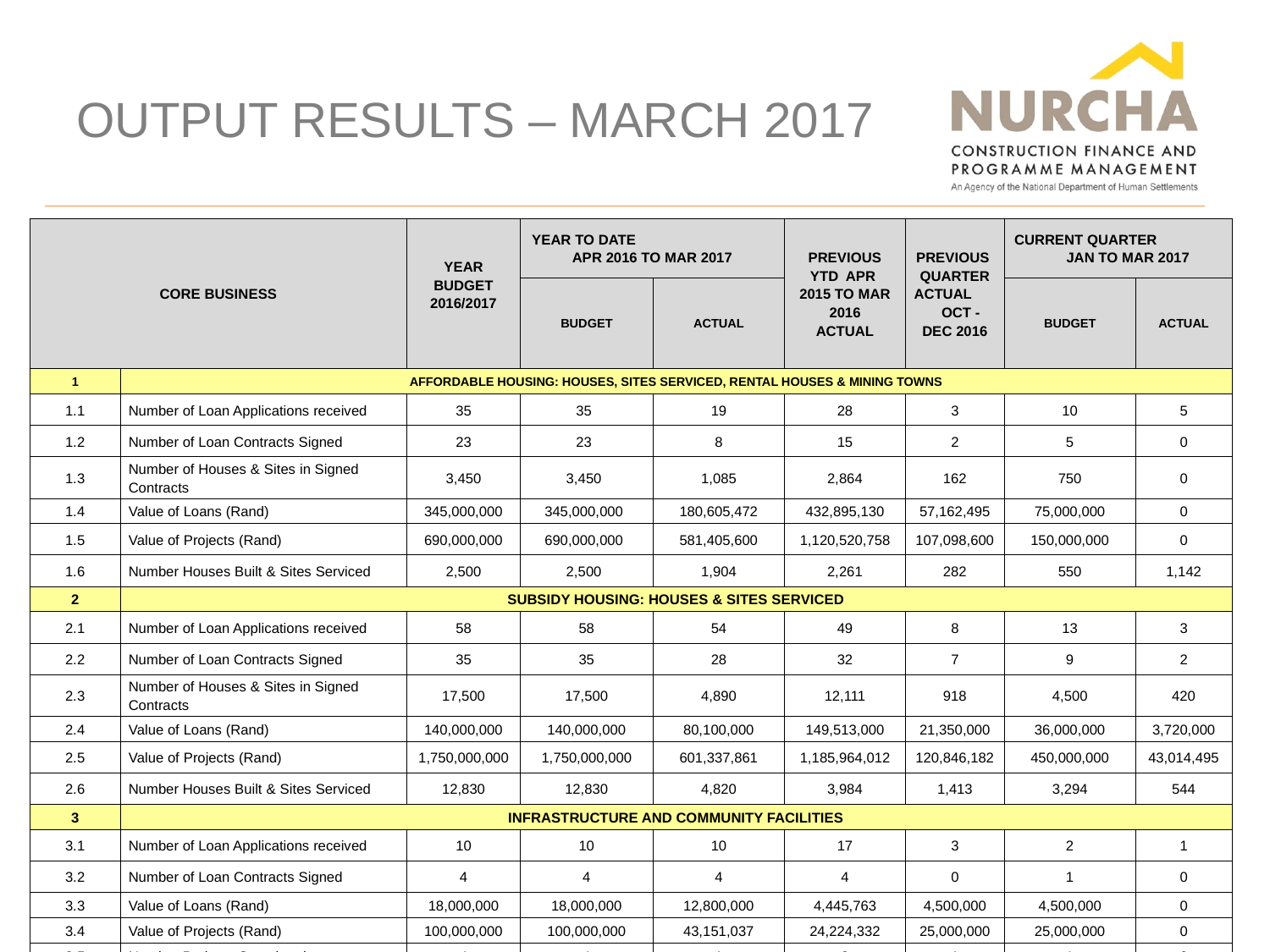

# OUTPUT RESULTS – MARCH 2017
| CORE BUSINESS |  | YEAR BUDGET 2016/2017 | YEAR TO DATE APR 2016 TO MAR 2017 |  | PREVIOUS YTD APR 2015 TO MAR 2016 ACTUAL | PREVIOUS QUARTER ACTUAL OCT - DEC 2016 | CURRENT QUARTER JAN TO MAR 2017 |  |
| --- | --- | --- | --- | --- | --- | --- | --- | --- |
|  |  |  | BUDGET | ACTUAL |  |  | BUDGET | ACTUAL |
| 1 | AFFORDABLE HOUSING: HOUSES, SITES SERVICED, RENTAL HOUSES & MINING TOWNS |  |  |  |  |  |  |  |
| 1.1 | Number of Loan Applications received | 35 | 35 | 19 | 28 | 3 | 10 | 5 |
| 1.2 | Number of Loan Contracts Signed | 23 | 23 | 8 | 15 | 2 | 5 | 0 |
| 1.3 | Number of Houses & Sites in Signed Contracts | 3,450 | 3,450 | 1,085 | 2,864 | 162 | 750 | 0 |
| 1.4 | Value of Loans (Rand) | 345,000,000 | 345,000,000 | 180,605,472 | 432,895,130 | 57,162,495 | 75,000,000 | 0 |
| 1.5 | Value of Projects (Rand) | 690,000,000 | 690,000,000 | 581,405,600 | 1,120,520,758 | 107,098,600 | 150,000,000 | 0 |
| 1.6 | Number Houses Built & Sites Serviced | 2,500 | 2,500 | 1,904 | 2,261 | 282 | 550 | 1,142 |
| 2 | SUBSIDY HOUSING: HOUSES & SITES SERVICED |  |  |  |  |  |  |  |
| 2.1 | Number of Loan Applications received | 58 | 58 | 54 | 49 | 8 | 13 | 3 |
| 2.2 | Number of Loan Contracts Signed | 35 | 35 | 28 | 32 | 7 | 9 | 2 |
| 2.3 | Number of Houses & Sites in Signed Contracts | 17,500 | 17,500 | 4,890 | 12,111 | 918 | 4,500 | 420 |
| 2.4 | Value of Loans (Rand) | 140,000,000 | 140,000,000 | 80,100,000 | 149,513,000 | 21,350,000 | 36,000,000 | 3,720,000 |
| 2.5 | Value of Projects (Rand) | 1,750,000,000 | 1,750,000,000 | 601,337,861 | 1,185,964,012 | 120,846,182 | 450,000,000 | 43,014,495 |
| 2.6 | Number Houses Built & Sites Serviced | 12,830 | 12,830 | 4,820 | 3,984 | 1,413 | 3,294 | 544 |
| 3 | INFRASTRUCTURE AND COMMUNITY FACILITIES |  |  |  |  |  |  |  |
| 3.1 | Number of Loan Applications received | 10 | 10 | 10 | 17 | 3 | 2 | 1 |
| 3.2 | Number of Loan Contracts Signed | 4 | 4 | 4 | 4 | 0 | 1 | 0 |
| 3.3 | Value of Loans (Rand) | 18,000,000 | 18,000,000 | 12,800,000 | 4,445,763 | 4,500,000 | 4,500,000 | 0 |
| 3.4 | Value of Projects (Rand) | 100,000,000 | 100,000,000 | 43,151,037 | 24,224,332 | 25,000,000 | 25,000,000 | 0 |
| 3.5 | Number Projects Completed | 4 | 4 | 1 | 0 | 1 | 1 | 0 |

14